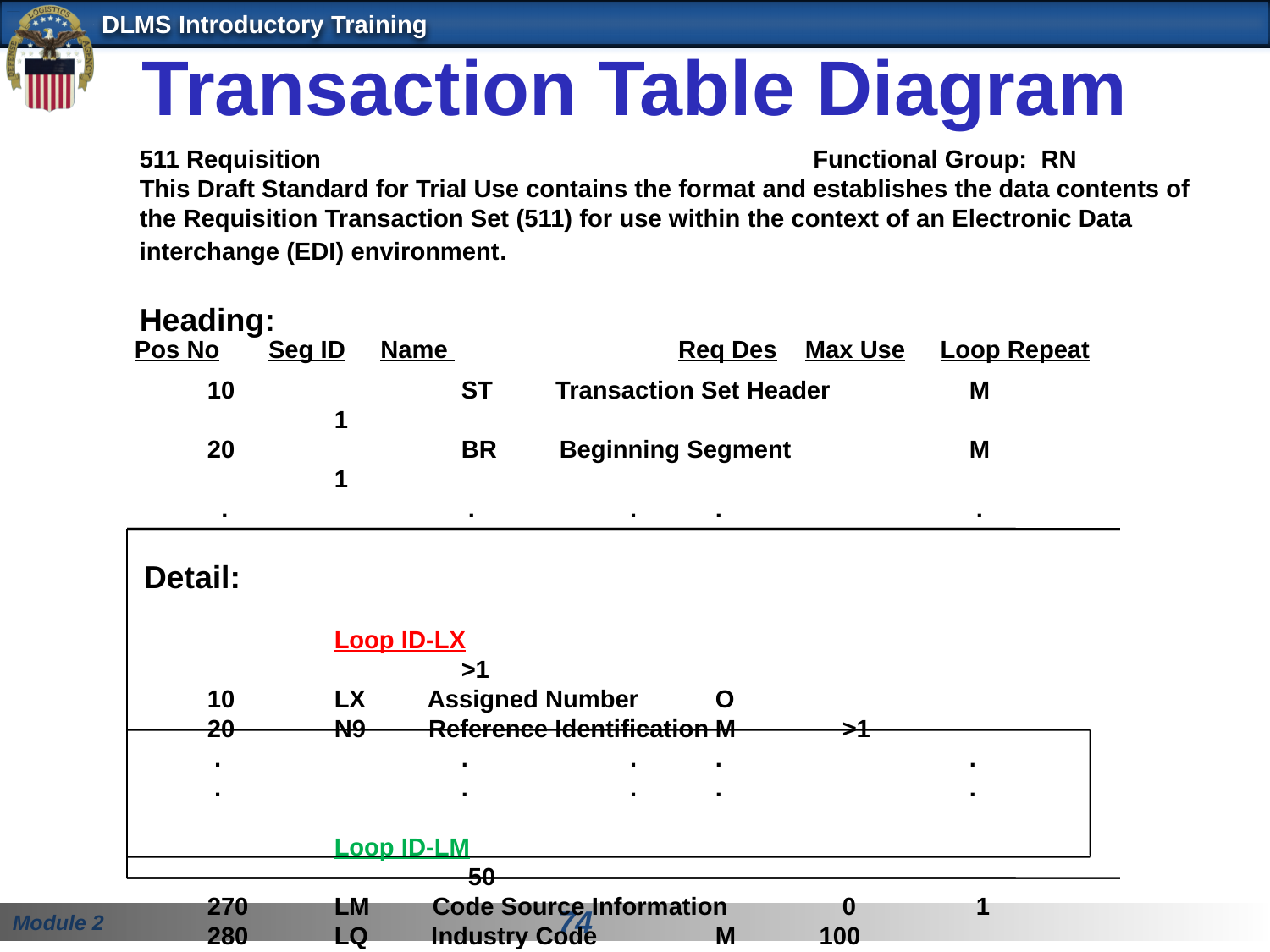

# Transaction Table Diagram
511 Requisition		                                          Functional Group:  RN
This Draft Standard for Trial Use contains the format and establishes the data contents of the Requisition Transaction Set (511) for use within the context of an Electronic Data interchange (EDI) environment.

Heading:
Pos No       Seg ID     Name                                 Req Des    Max Use     Loop Repeat
	10		ST         Transaction Set Header     	M	      	1
	20		BR         Beginning Segment             	M	       	1
	  .		 .	      .	.		 .

Detail:

 		Loop ID-LX							>1
	10          	LX         Assigned Number	O
	20          	N9         Reference Identification	M       	>1
	 .	 	.	      .	.		.
	 . 	 	.	      .	.	 	.

		Loop ID-LM							 50
 	270	LM         Code Source Information   	0       	 1
	280     	LQ         Industry Code	M            100